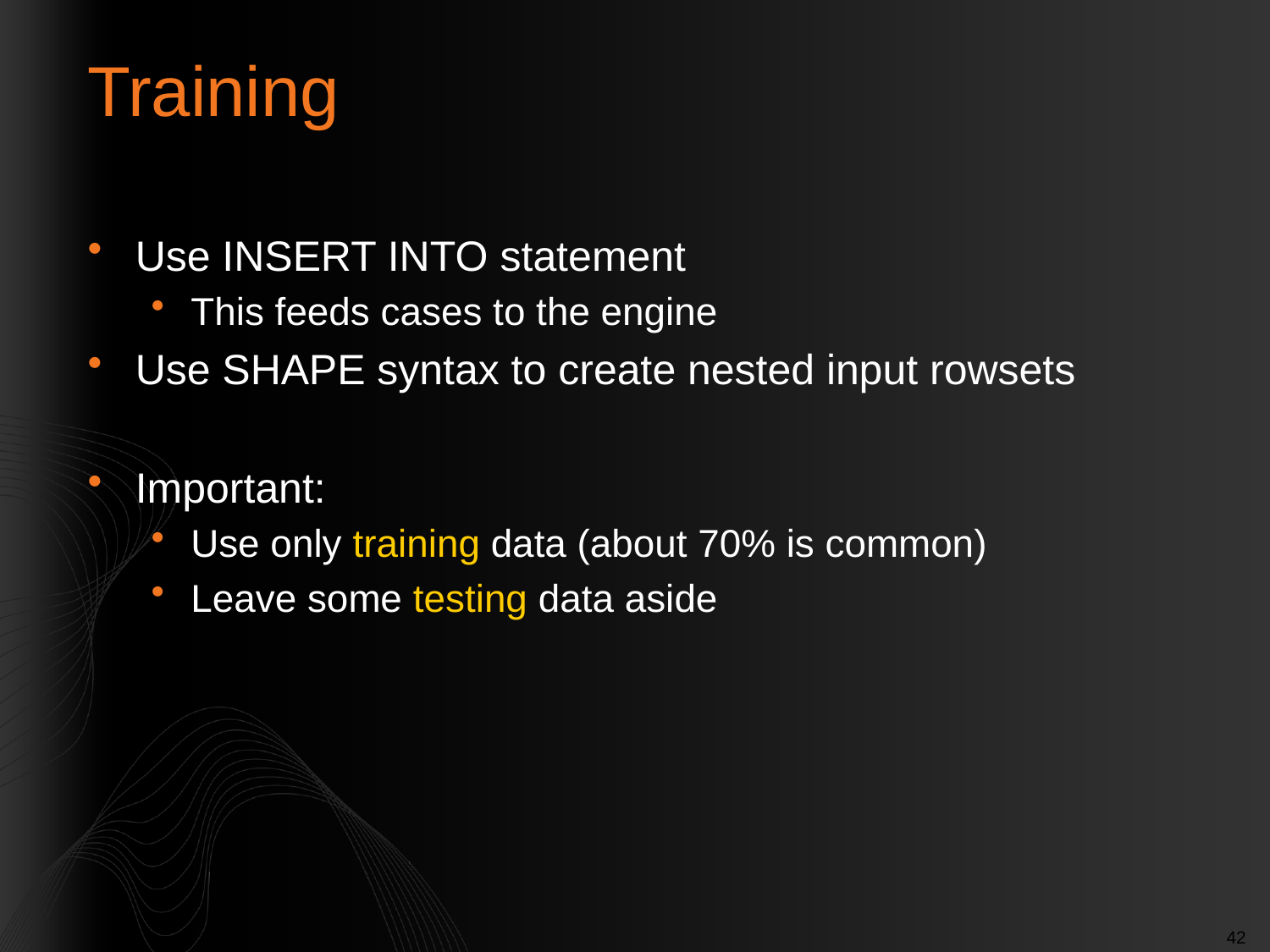

# Training
Use INSERT INTO statement
This feeds cases to the engine
Use SHAPE syntax to create nested input rowsets

Important:
Use only training data (about 70% is common)
Leave some testing data aside